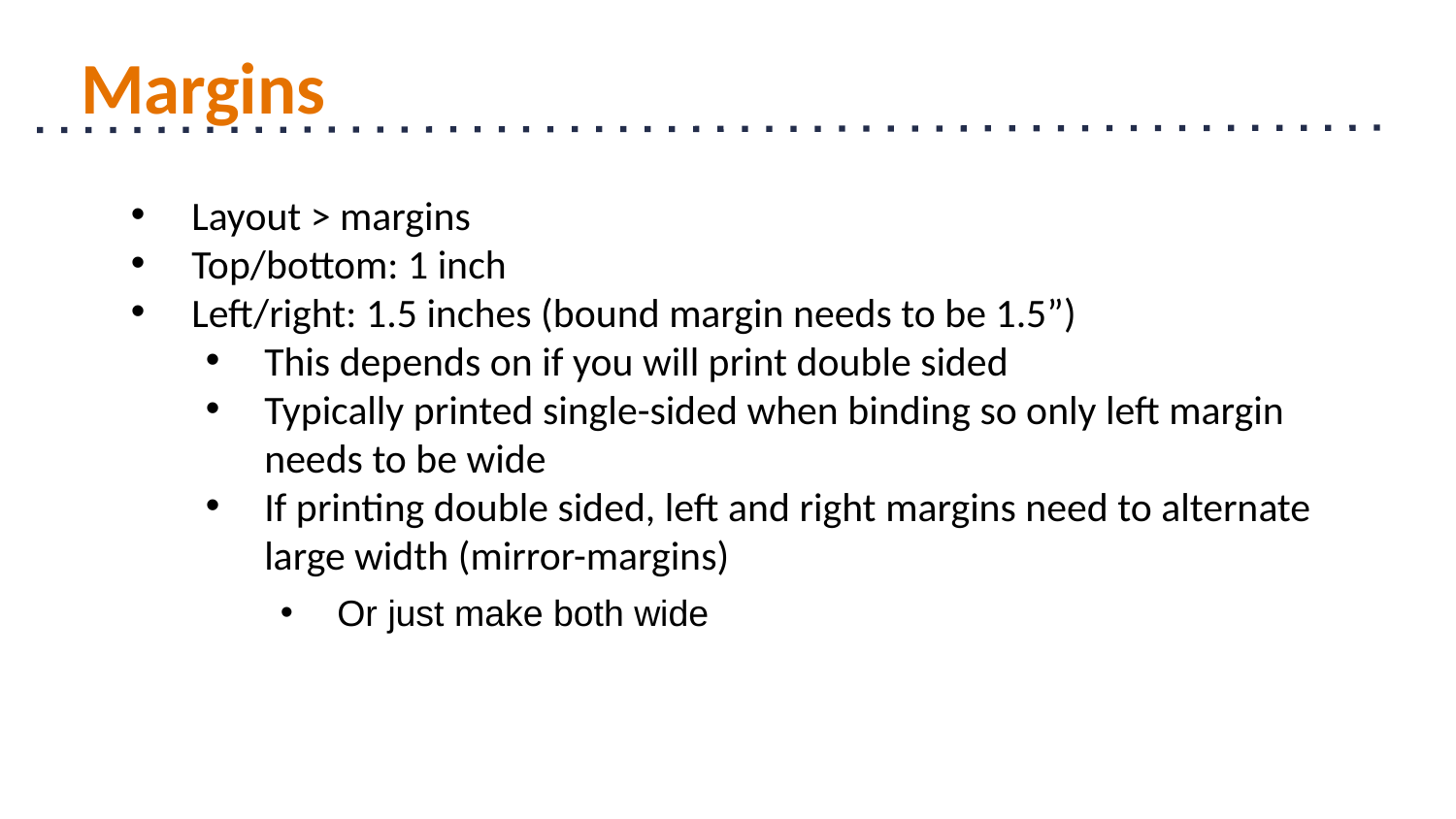

# Margins
Layout > margins
Top/bottom: 1 inch
Left/right: 1.5 inches (bound margin needs to be 1.5”)
This depends on if you will print double sided
Typically printed single-sided when binding so only left margin needs to be wide
If printing double sided, left and right margins need to alternate large width (mirror-margins)
Or just make both wide